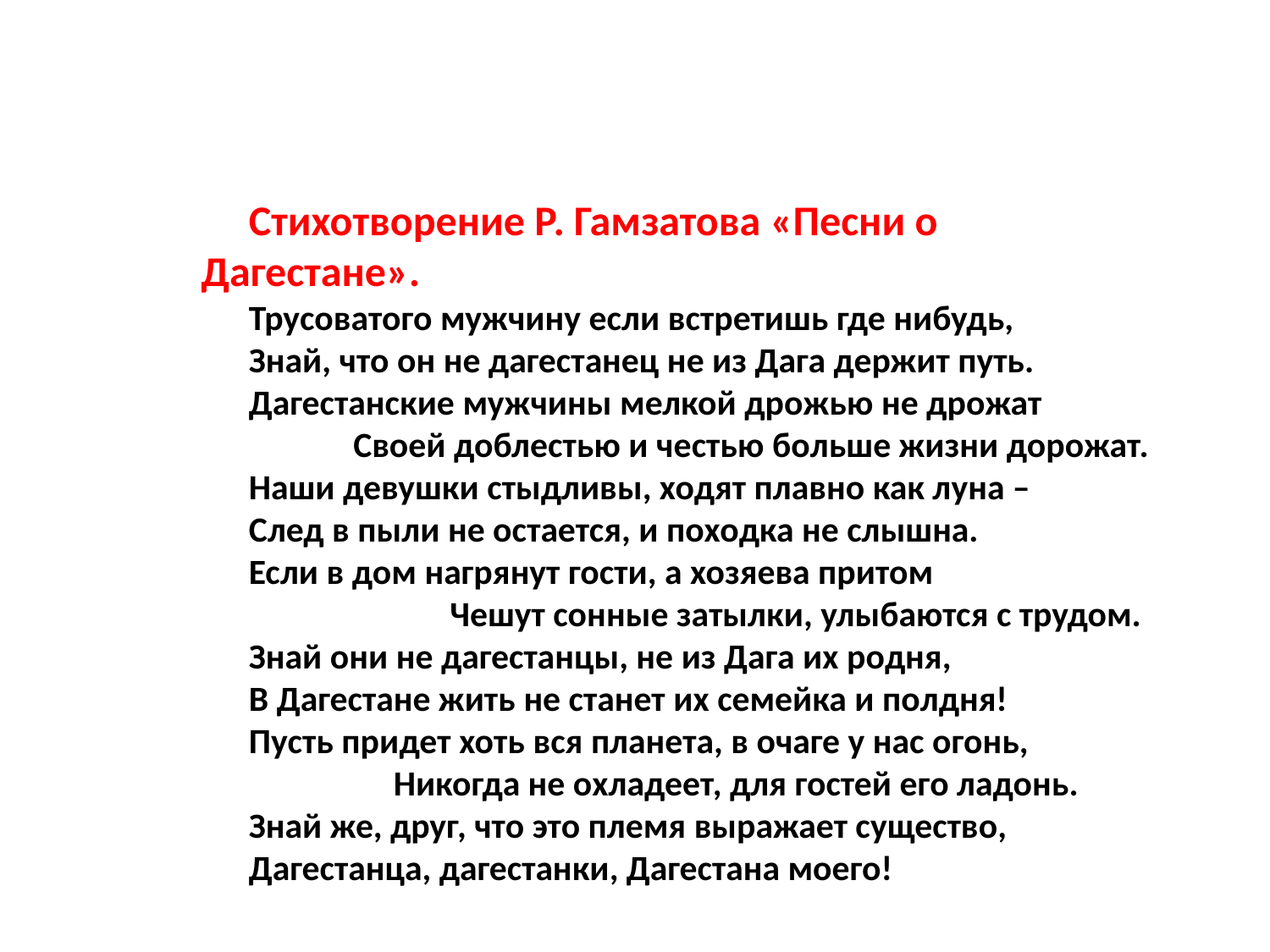

Стихотворение Р. Гамзатова «Песни о Дагестане».
Трусоватого мужчину если встретишь где нибудь,
Знай, что он не дагестанец не из Дага держит путь.
Дагестанские мужчины мелкой дрожью не дрожат
             Своей доблестью и честью больше жизни дорожат.
Наши девушки стыдливы, ходят плавно как луна –
След в пыли не остается, и походка не слышна.
Если в дом нагрянут гости, а хозяева притом
                         Чешут сонные затылки, улыбаются с трудом.
Знай они не дагестанцы, не из Дага их родня,
В Дагестане жить не станет их семейка и полдня!
Пусть придет хоть вся планета, в очаге у нас огонь,
                  Никогда не охладеет, для гостей его ладонь.
Знай же, друг, что это племя выражает существо,
Дагестанца, дагестанки, Дагестана моего!